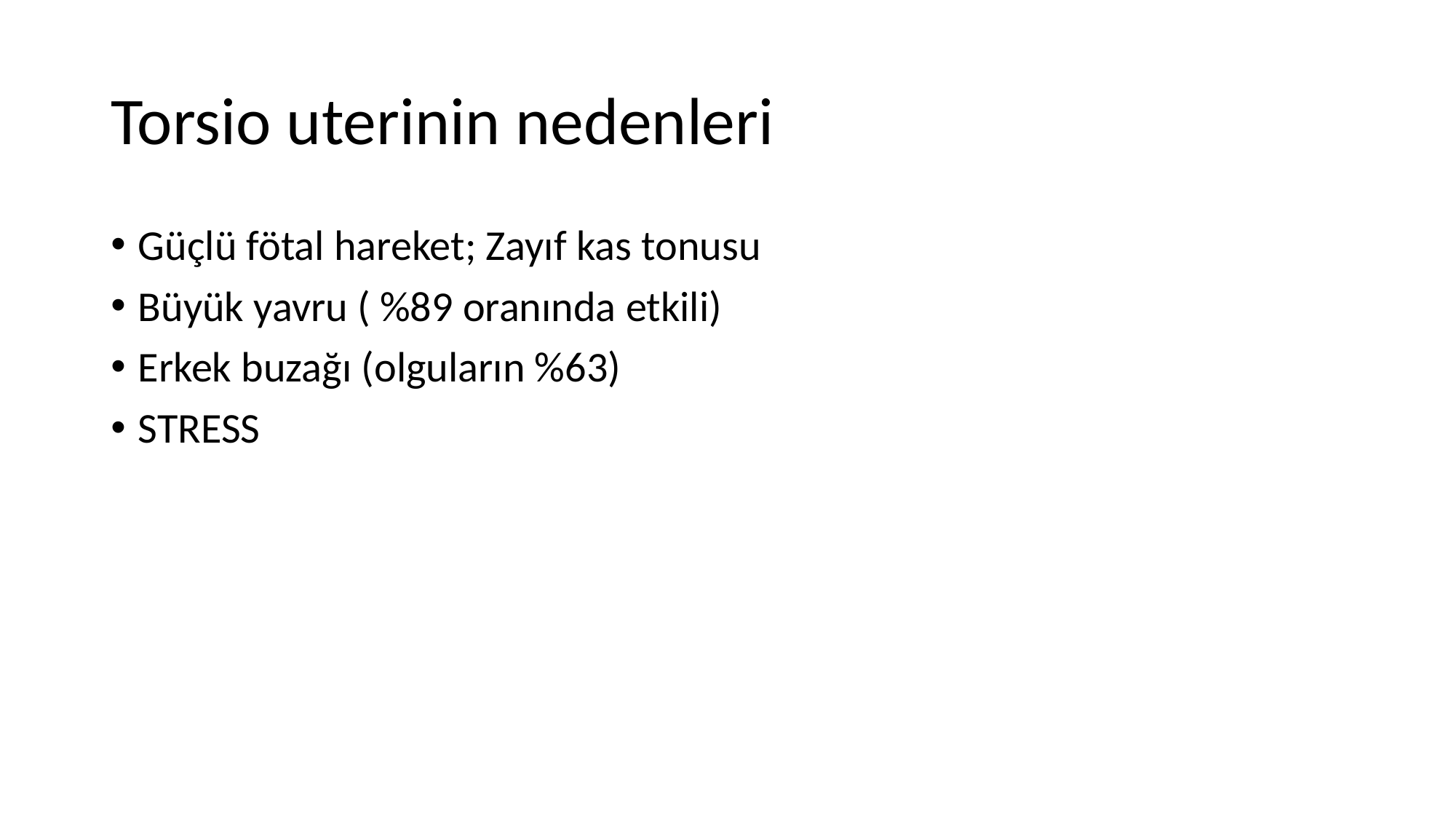

# Torsio uterinin nedenleri
Güçlü fötal hareket; Zayıf kas tonusu
Büyük yavru ( %89 oranında etkili)
Erkek buzağı (olguların %63)
STRESS